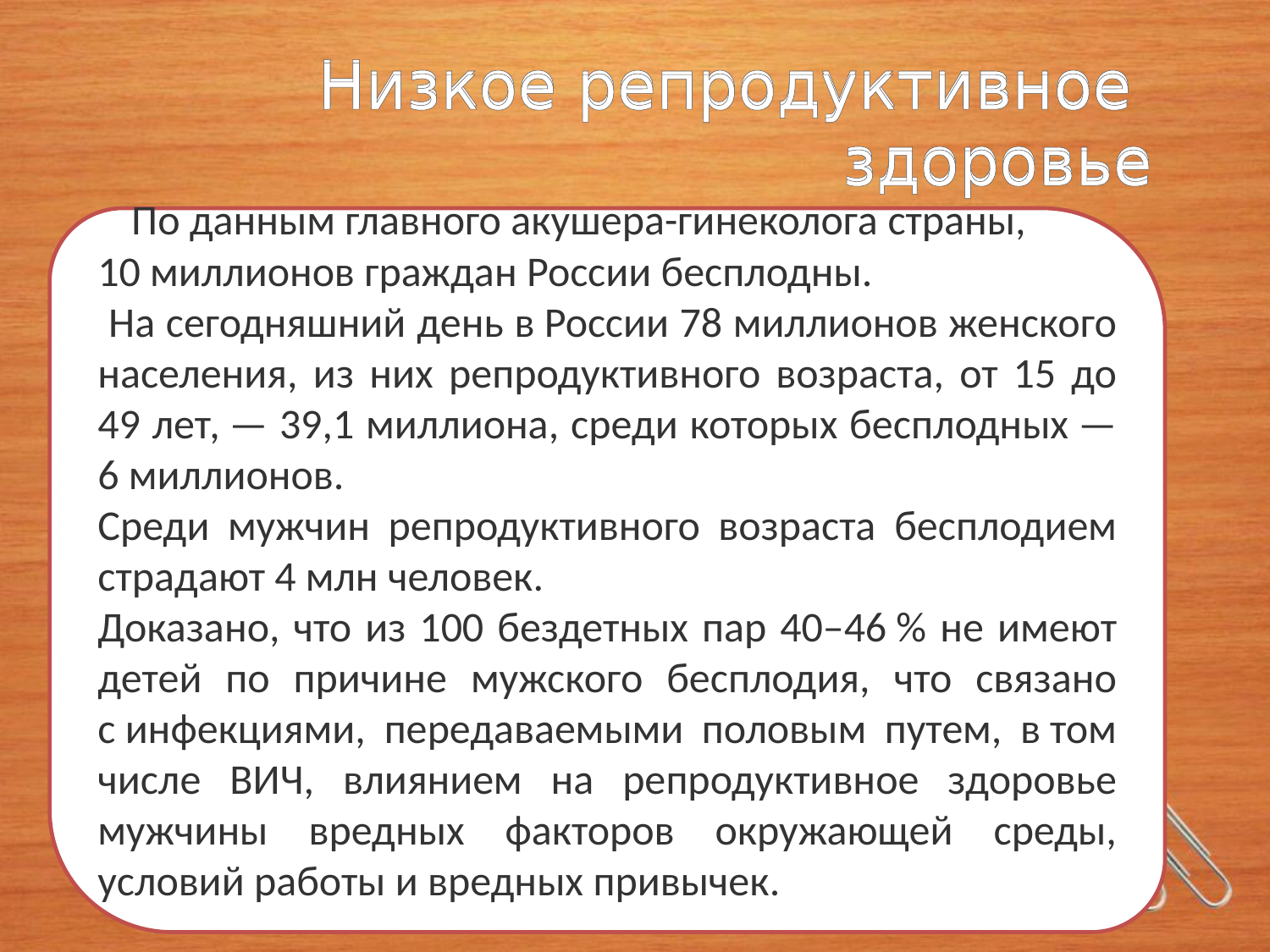

Низкое репродуктивное  здоровье
Низкое репродуктивное  здоровье
   По данным главного акушера-гинеколога страны,
10 миллионов граждан России бесплодны.
 На сегодняшний день в России 78 миллионов женского населения, из них репродуктивного возраста, от 15 до 49 лет, — 39,1 миллиона, среди которых бесплодных — 6 миллионов.
Среди мужчин репродуктивного возраста бесплодием страдают 4 млн человек.
Доказано, что из 100 бездетных пар 40–46 % не имеют детей по причине мужского бесплодия, что связано с инфекциями, передаваемыми половым путем, в том числе ВИЧ, влиянием на репродуктивное здоровье мужчины вредных факторов окружающей среды, условий работы и вредных привычек.